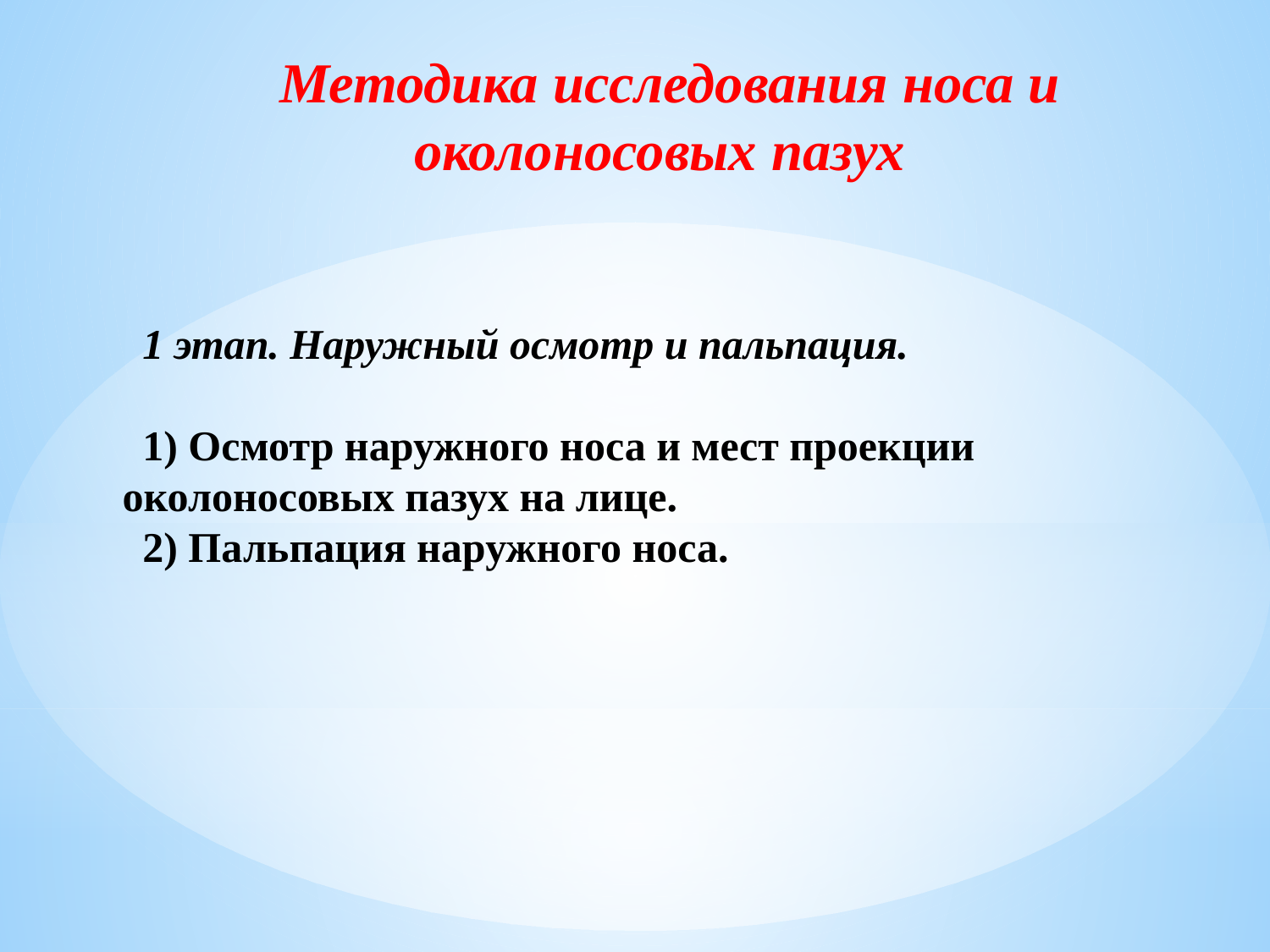

Методика исследования носа и околоносовых пазух

1 этап. Наружный осмотр и пальпация.

1) Осмотр наружного носа и мест проекции околоносовых пазух на лице.
2) Пальпация наружного носа.